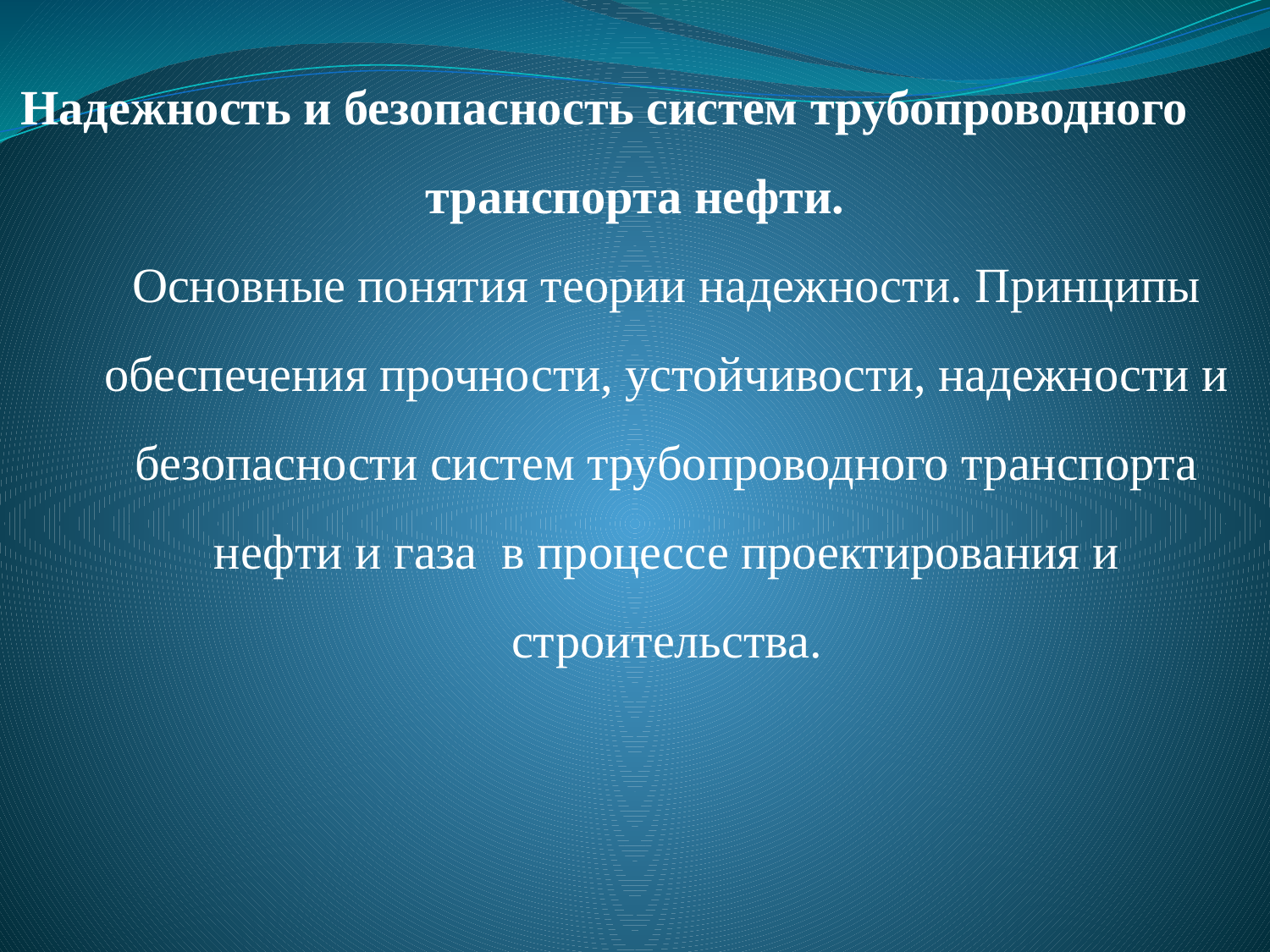

Надежность и безопасность систем трубопроводного      транспорта нефти.
Основные понятия теории надежности. Принципы обеспечения прочности, устойчивости, надежности и безопасности систем трубопроводного транспорта нефти и газа  в процессе проектирования и строительства.